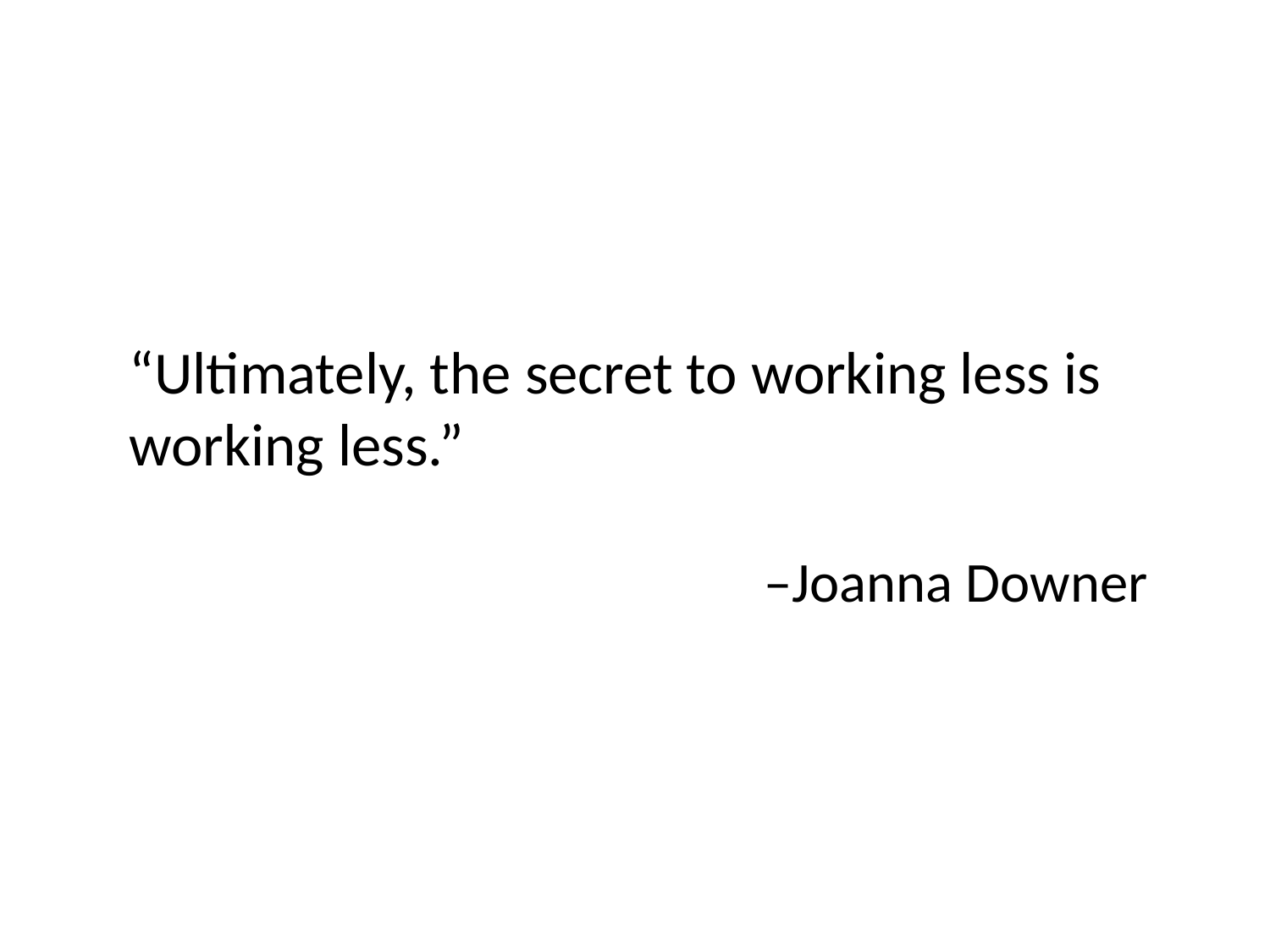

“Ultimately, the secret to working less is working less.”

                                 		–Joanna Downer